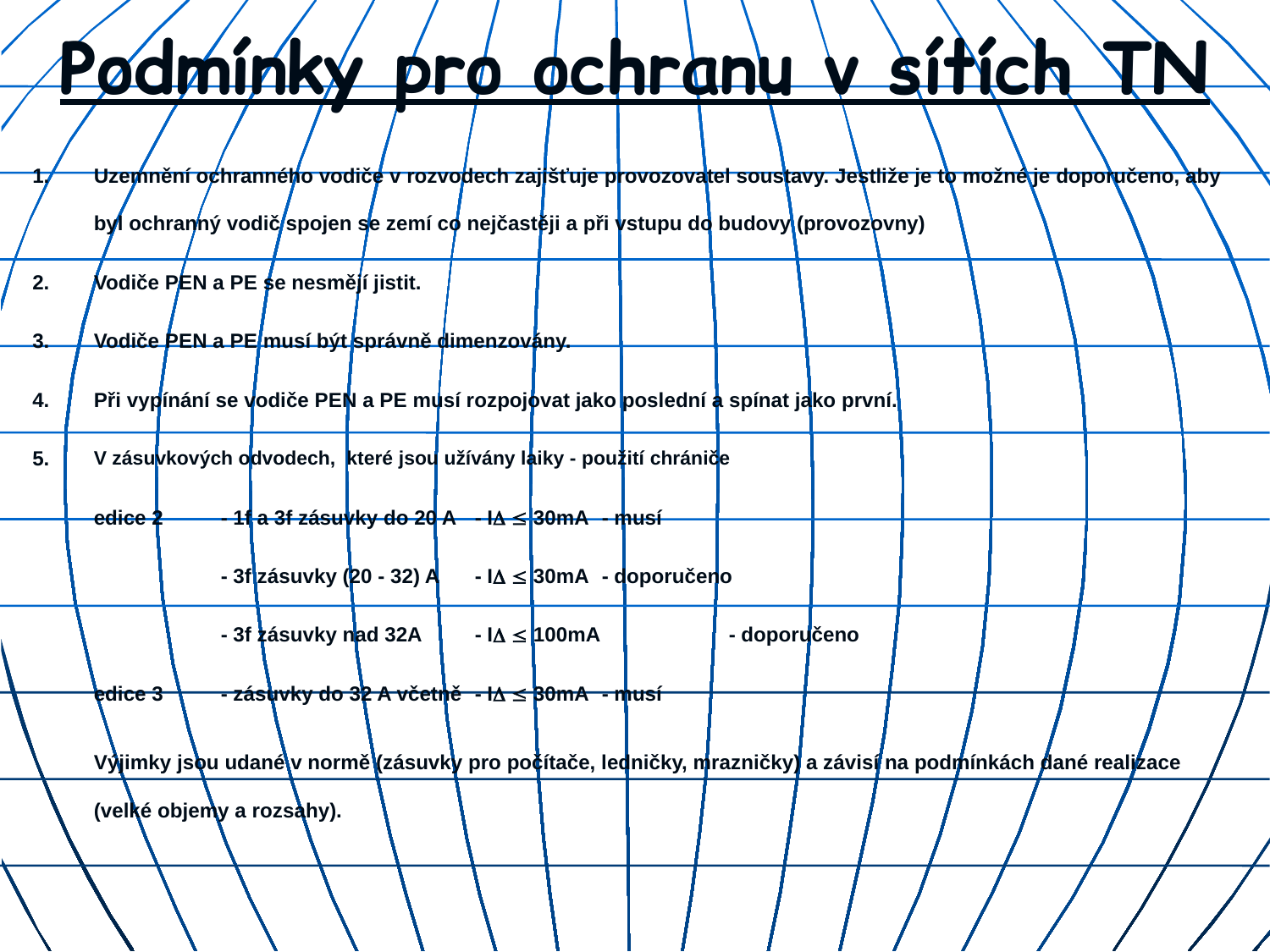

Podmínky pro ochranu v sítích TN
1.	Uzemnění ochranného vodiče v rozvodech zajišťuje provozovatel soustavy. Jestliže je to možné je doporučeno, aby byl ochranný vodič spojen se zemí co nejčastěji a při vstupu do budovy (provozovny)
2.	Vodiče PEN a PE se nesmějí jistit.
3.	Vodiče PEN a PE musí být správně dimenzovány.
4.	Při vypínání se vodiče PEN a PE musí rozpojovat jako poslední a spínat jako první.
5.	V zásuvkových odvodech,  které jsou užívány laiky - použití chrániče
	edice 2 	- 1f a 3f zásuvky do 20 A	- IΔ ≤ 30mA	- musí
		- 3f zásuvky (20 - 32) A 	- IΔ ≤ 30mA 	- doporučeno
		- 3f zásuvky nad 32A	- IΔ ≤ 100mA 	- doporučeno
	edice 3	- zásuvky do 32 A včetně	- IΔ ≤ 30mA 	- musí
	Výjimky jsou udané v normě (zásuvky pro počítače, ledničky, mrazničky) a závisí na podmínkách dané realizace (velké objemy a rozsahy).